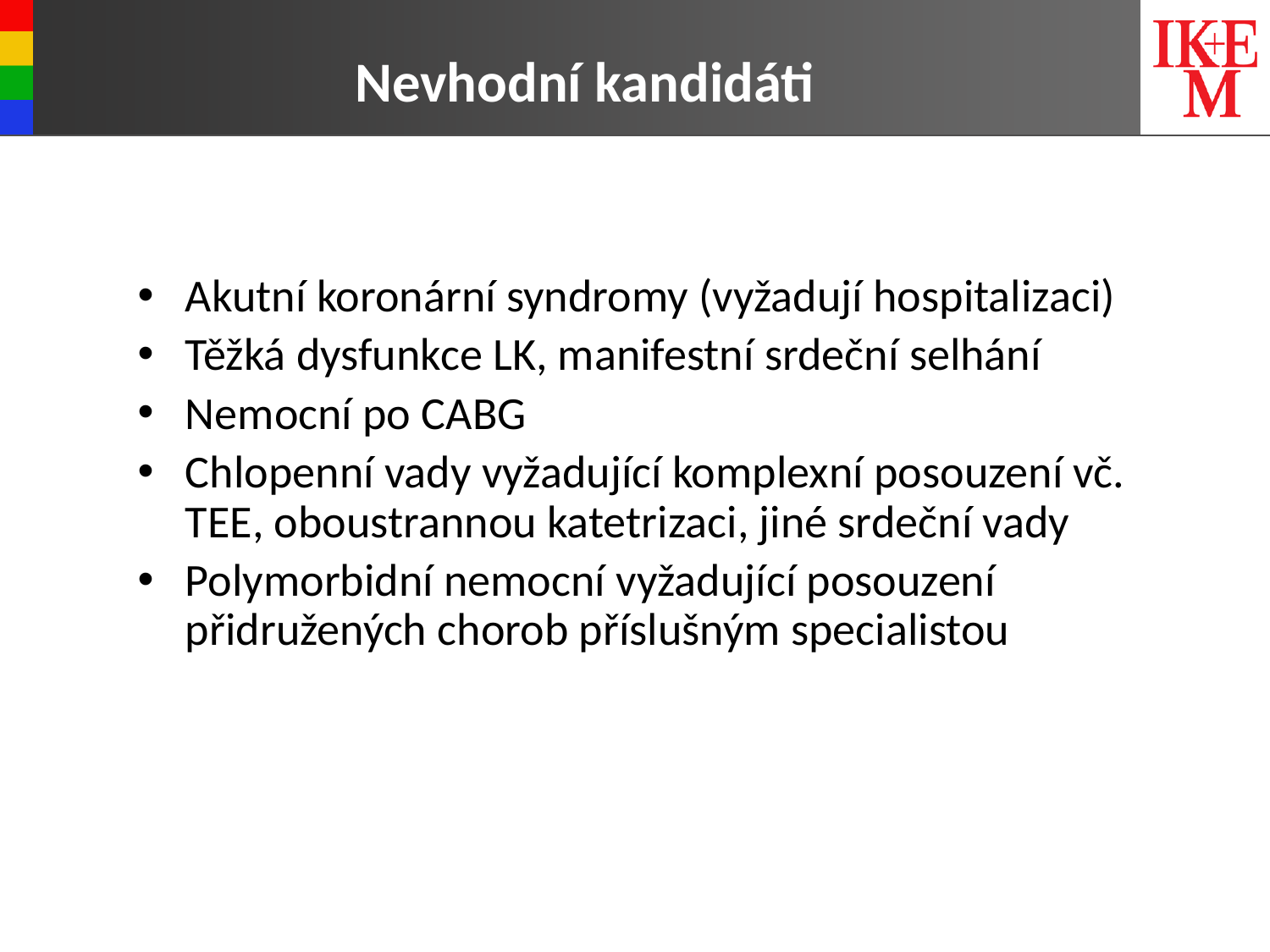

# Nevhodní kandidáti
Akutní koronární syndromy (vyžadují hospitalizaci)
Těžká dysfunkce LK, manifestní srdeční selhání
Nemocní po CABG
Chlopenní vady vyžadující komplexní posouzení vč. TEE, oboustrannou katetrizaci, jiné srdeční vady
Polymorbidní nemocní vyžadující posouzení přidružených chorob příslušným specialistou